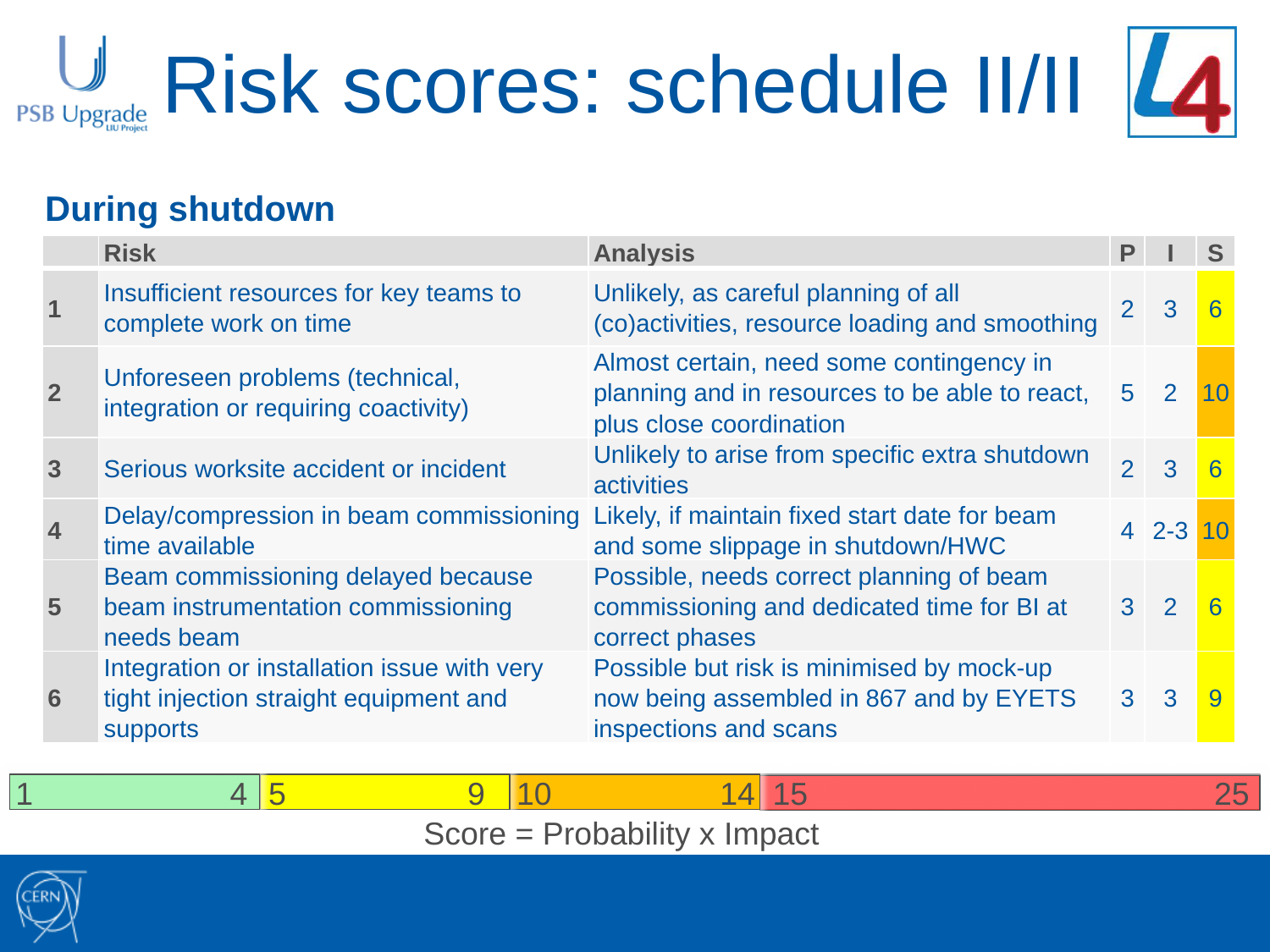

# Risk scores: schedule II/II
During shutdown
|  | Risk | Analysis | P | I | S |
| --- | --- | --- | --- | --- | --- |
| 1 | Insufficient resources for key teams to complete work on time | Unlikely, as careful planning of all (co)activities, resource loading and smoothing | 2 | 3 | 6 |
| 2 | Unforeseen problems (technical, integration or requiring coactivity) | Almost certain, need some contingency in planning and in resources to be able to react, plus close coordination | 5 | 2 | 10 |
| 3 | Serious worksite accident or incident | Unlikely to arise from specific extra shutdown activities | 2 | 3 | 6 |
| 4 | Delay/compression in beam commissioning time available | Likely, if maintain fixed start date for beam and some slippage in shutdown/HWC | 4 | 2-3 | 10 |
| 5 | Beam commissioning delayed because beam instrumentation commissioning needs beam | Possible, needs correct planning of beam commissioning and dedicated time for BI at correct phases | 3 | 2 | 6 |
| 6 | Integration or installation issue with very tight injection straight equipment and supports | Possible but risk is minimised by mock-up now being assembled in 867 and by EYETS inspections and scans | 3 | 3 | 9 |
1
4
5
9
10
14
15
25

Score = Probability x Impact